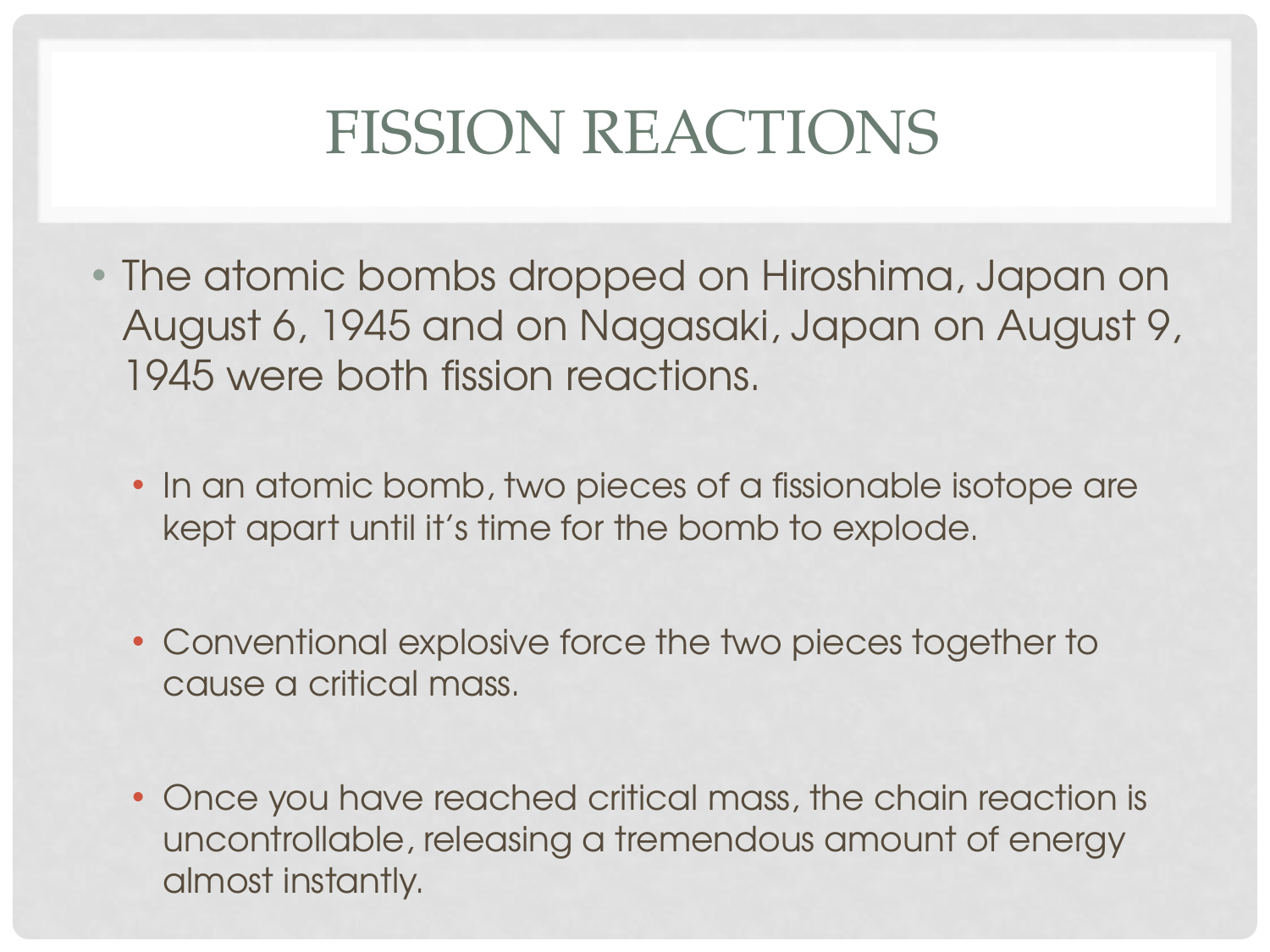

# FIssion Reactions
The atomic bombs dropped on Hiroshima, Japan on August 6, 1945 and on Nagasaki, Japan on August 9, 1945 were both fission reactions.

In an atomic bomb, two pieces of a fissionable isotope are kept apart until it’s time for the bomb to explode.

Conventional explosive force the two pieces together to cause a critical mass.

Once you have reached critical mass, the chain reaction is uncontrollable, releasing a tremendous amount of energy almost instantly.